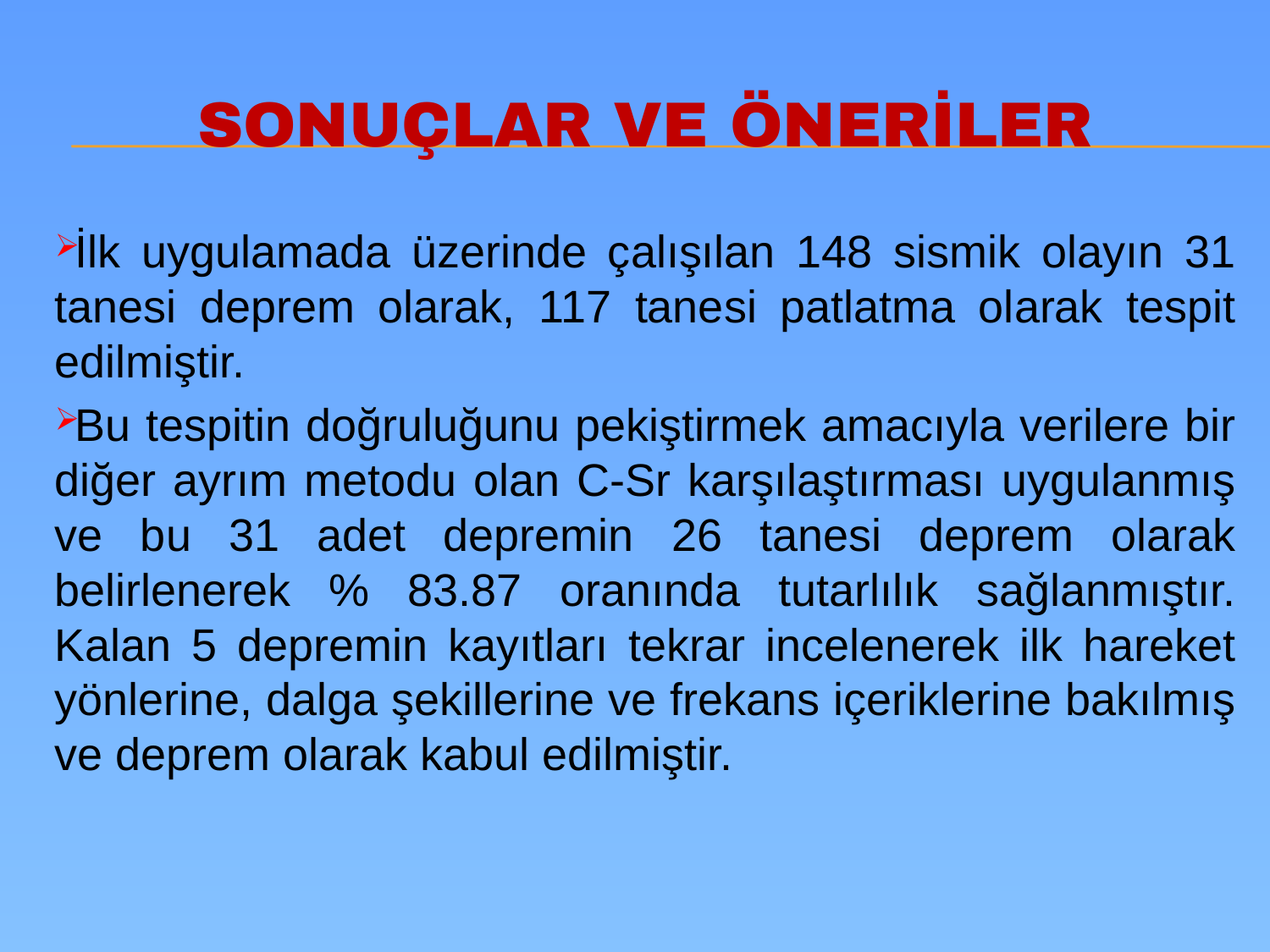

# SONUÇLAR VE ÖNERİLER
İlk uygulamada üzerinde çalışılan 148 sismik olayın 31 tanesi deprem olarak, 117 tanesi patlatma olarak tespit edilmiştir.
Bu tespitin doğruluğunu pekiştirmek amacıyla verilere bir diğer ayrım metodu olan C-Sr karşılaştırması uygulanmış ve bu 31 adet depremin 26 tanesi deprem olarak belirlenerek % 83.87 oranında tutarlılık sağlanmıştır. Kalan 5 depremin kayıtları tekrar incelenerek ilk hareket yönlerine, dalga şekillerine ve frekans içeriklerine bakılmış ve deprem olarak kabul edilmiştir.